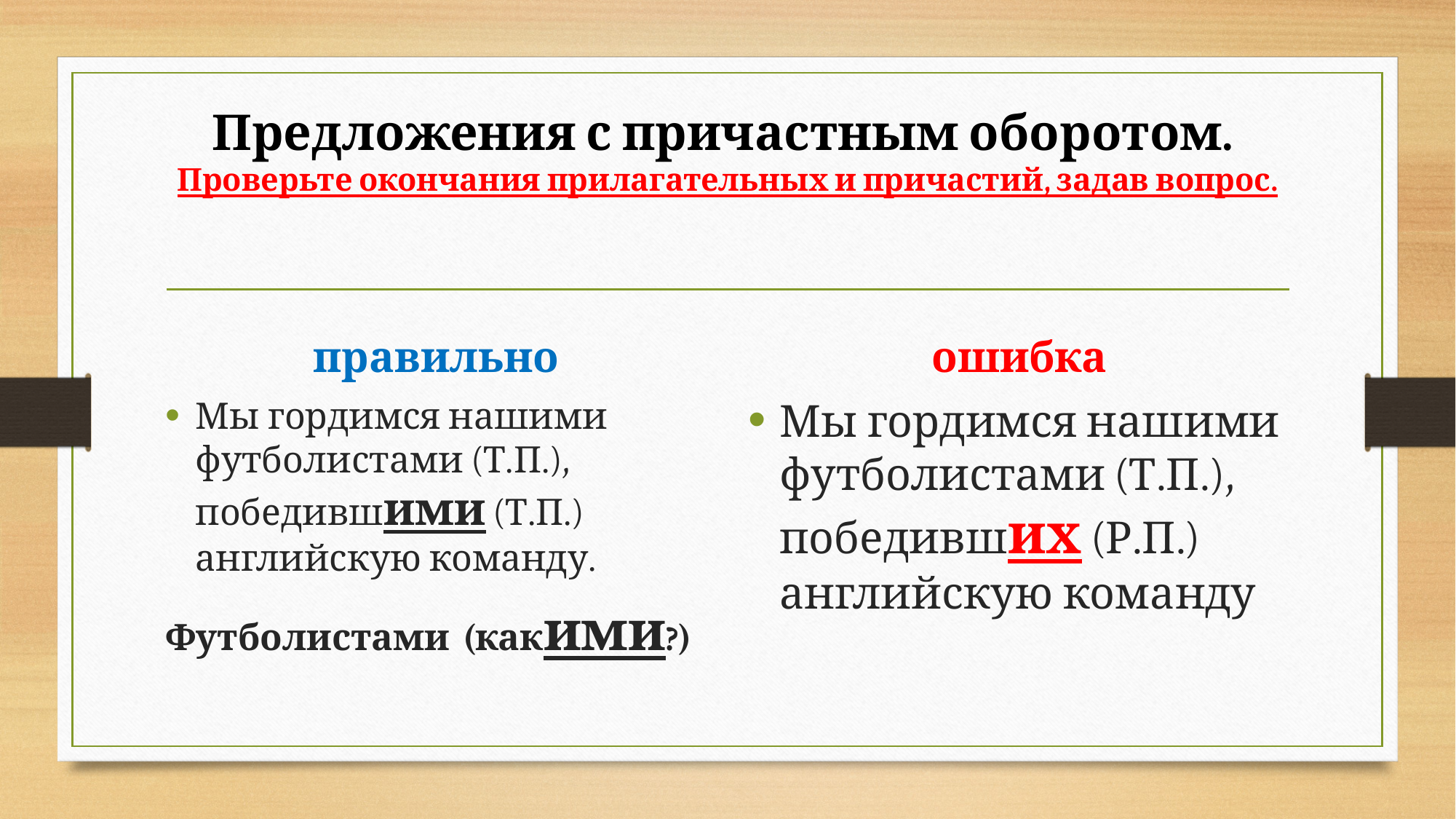

# Предложения с причастным оборотом.  Проверьте окончания прилагательных и причастий, задав вопрос.
правильно
ошибка
Мы гордимся нашими футболистами (Т.П.), победившими (Т.П.) английскую команду.
Футболистами  (какими?)
Мы гордимся нашими футболистами (Т.П.), победивших (Р.П.) английскую команду